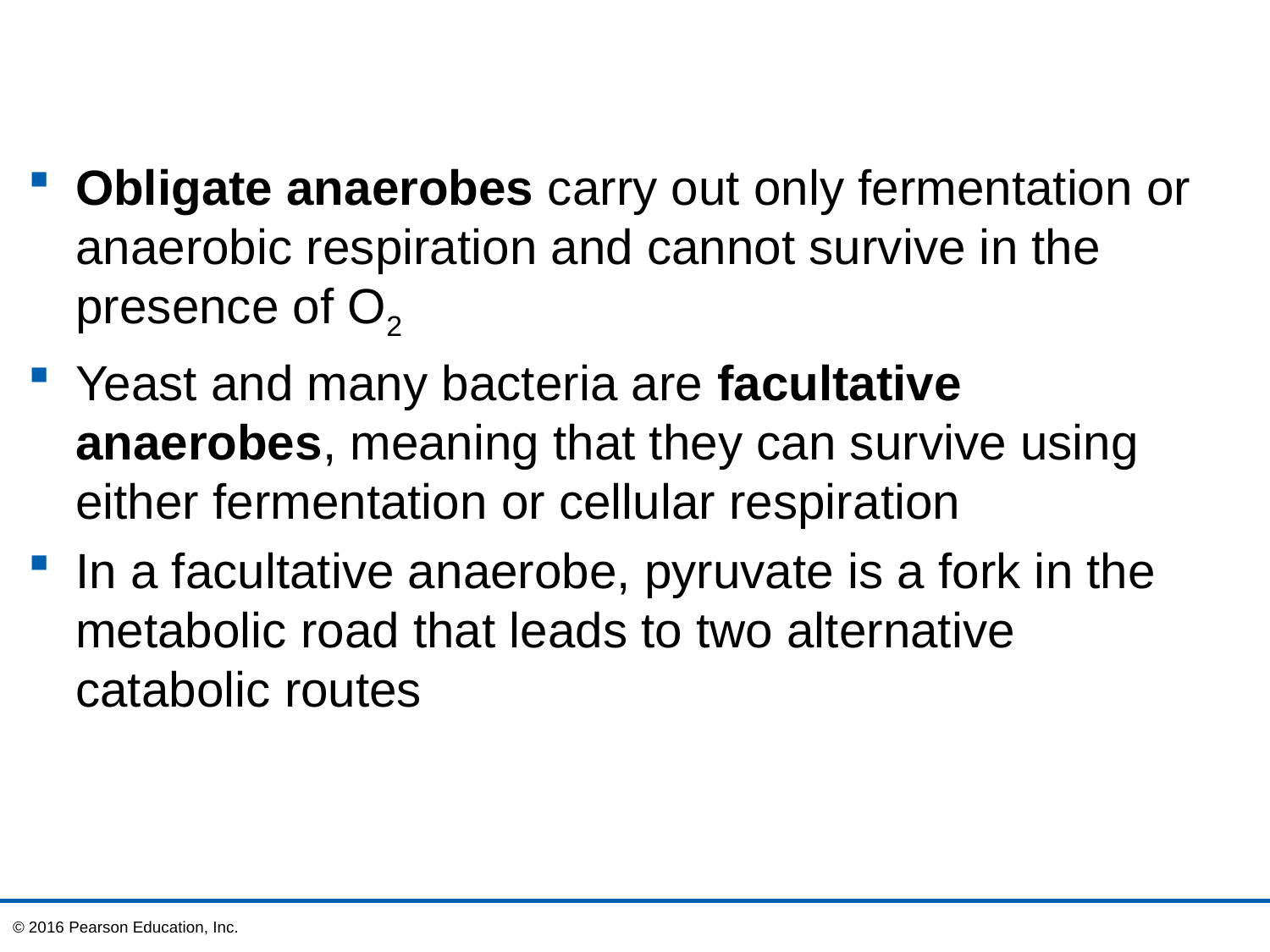

Obligate anaerobes carry out only fermentation or anaerobic respiration and cannot survive in the presence of O2
Yeast and many bacteria are facultative anaerobes, meaning that they can survive using either fermentation or cellular respiration
In a facultative anaerobe, pyruvate is a fork in the metabolic road that leads to two alternative catabolic routes
© 2016 Pearson Education, Inc.